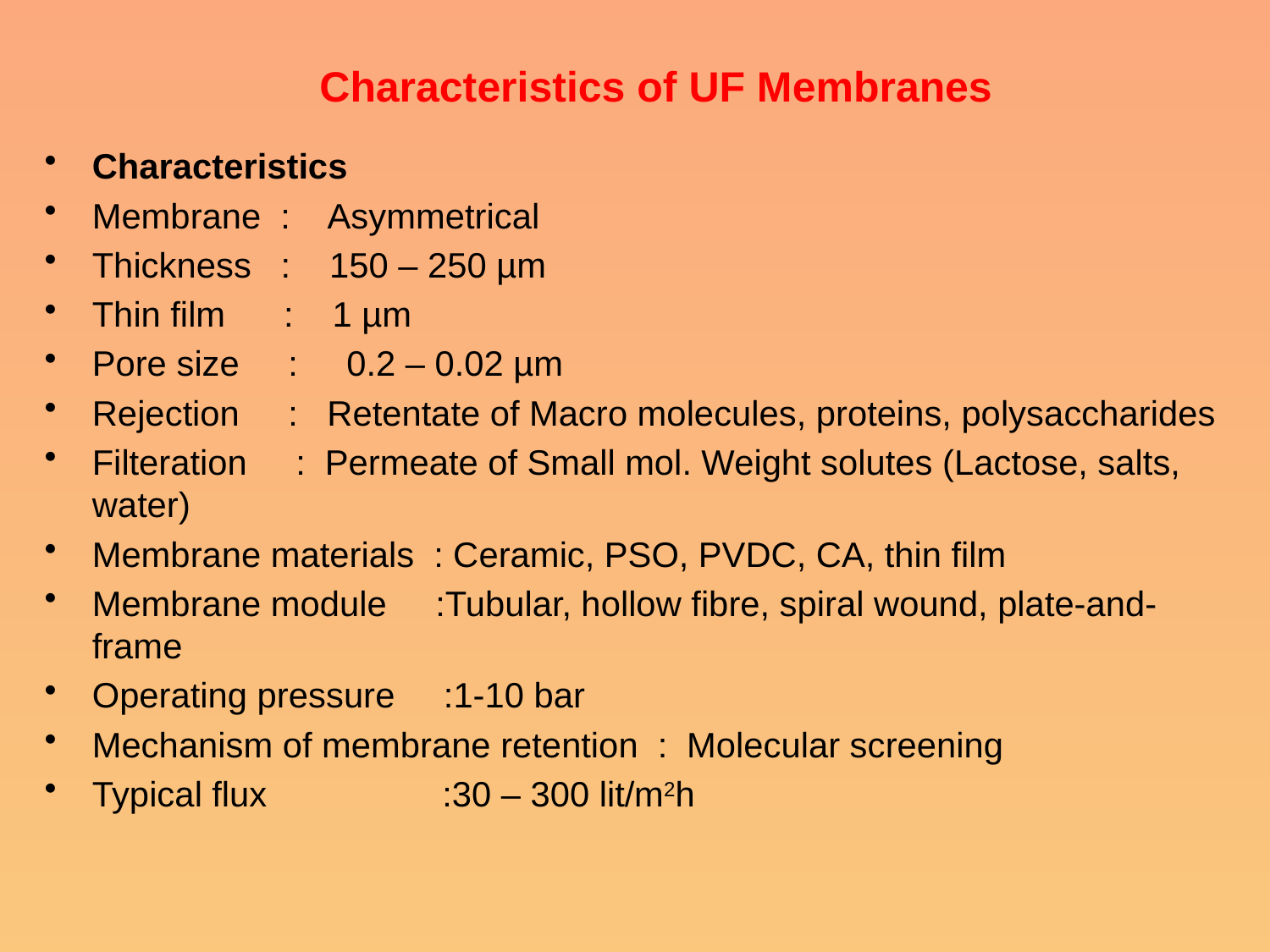

# Characteristics of UF Membranes
Characteristics
Membrane  :    Asymmetrical
Thickness   :    150 – 250 µm
Thin film      :    1 µm
Pore size     :     0.2 – 0.02 µm
Rejection     :   Retentate of Macro molecules, proteins, polysaccharides
Filteration     :  Permeate of Small mol. Weight solutes (Lactose, salts, water)
Membrane materials  : Ceramic, PSO, PVDC, CA, thin film
Membrane module     :Tubular, hollow fibre, spiral wound, plate-and-frame
Operating pressure     :1-10 bar
Mechanism of membrane retention  :  Molecular screening
Typical flux                  :30 – 300 lit/m2h